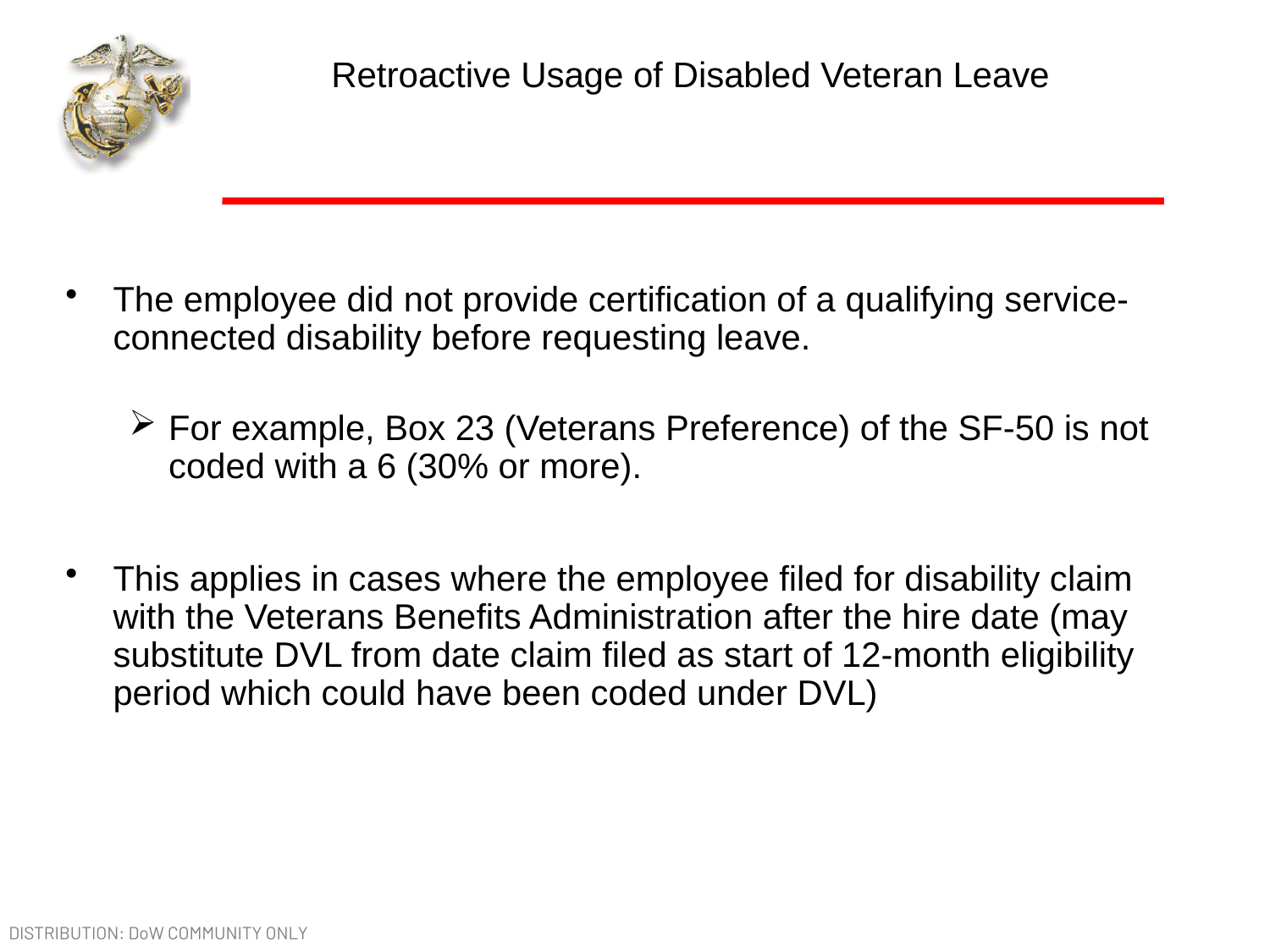

# Retroactive Usage of Disabled Veteran Leave
The employee did not provide certification of a qualifying service-connected disability before requesting leave.

For example, Box 23 (Veterans Preference) of the SF-50 is not coded with a 6 (30% or more).

This applies in cases where the employee filed for disability claim with the Veterans Benefits Administration after the hire date (may substitute DVL from date claim filed as start of 12-month eligibility period which could have been coded under DVL)